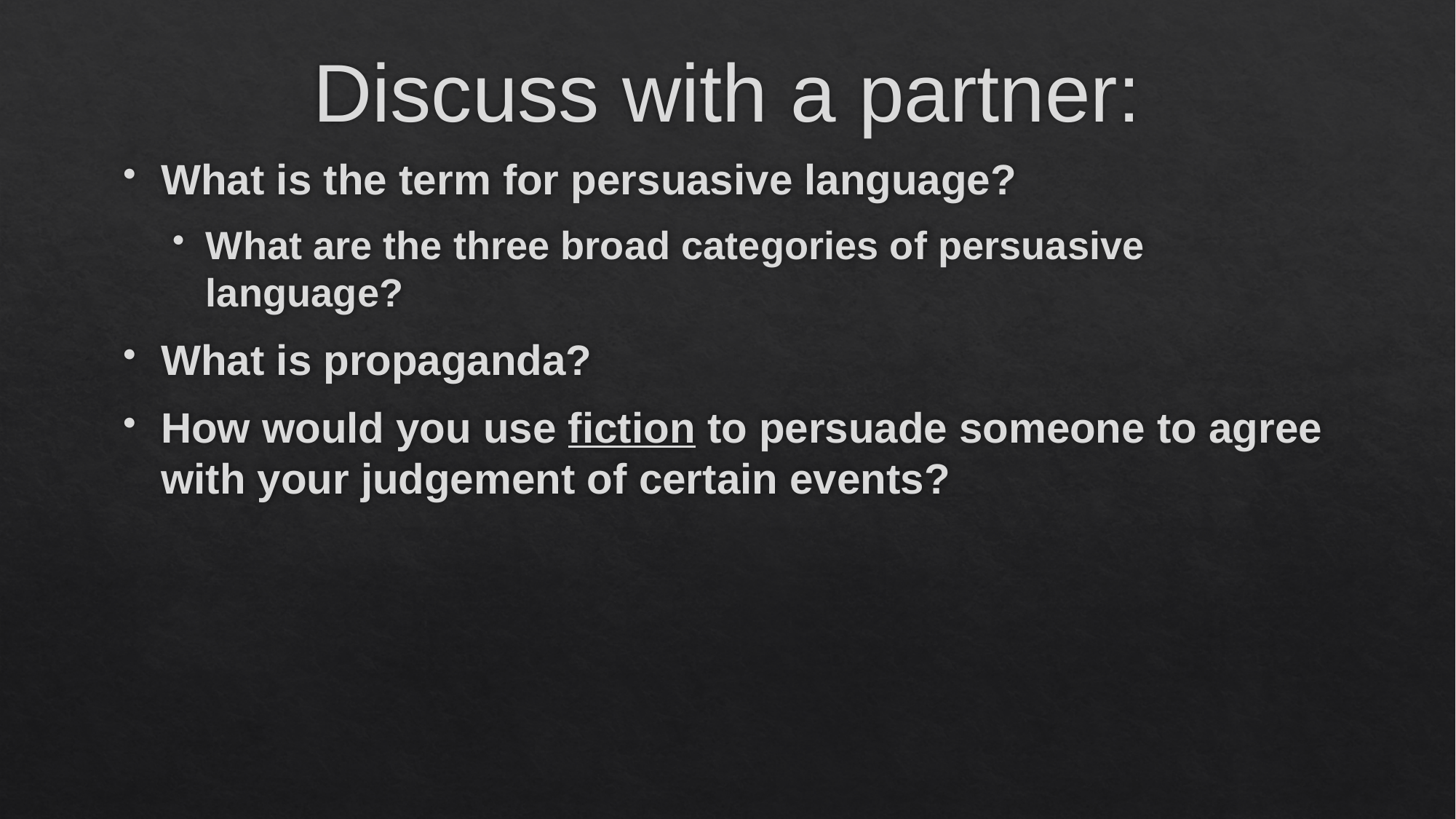

# Discuss with a partner:
What is the term for persuasive language?
What are the three broad categories of persuasive language?
What is propaganda?
How would you use fiction to persuade someone to agree with your judgement of certain events?